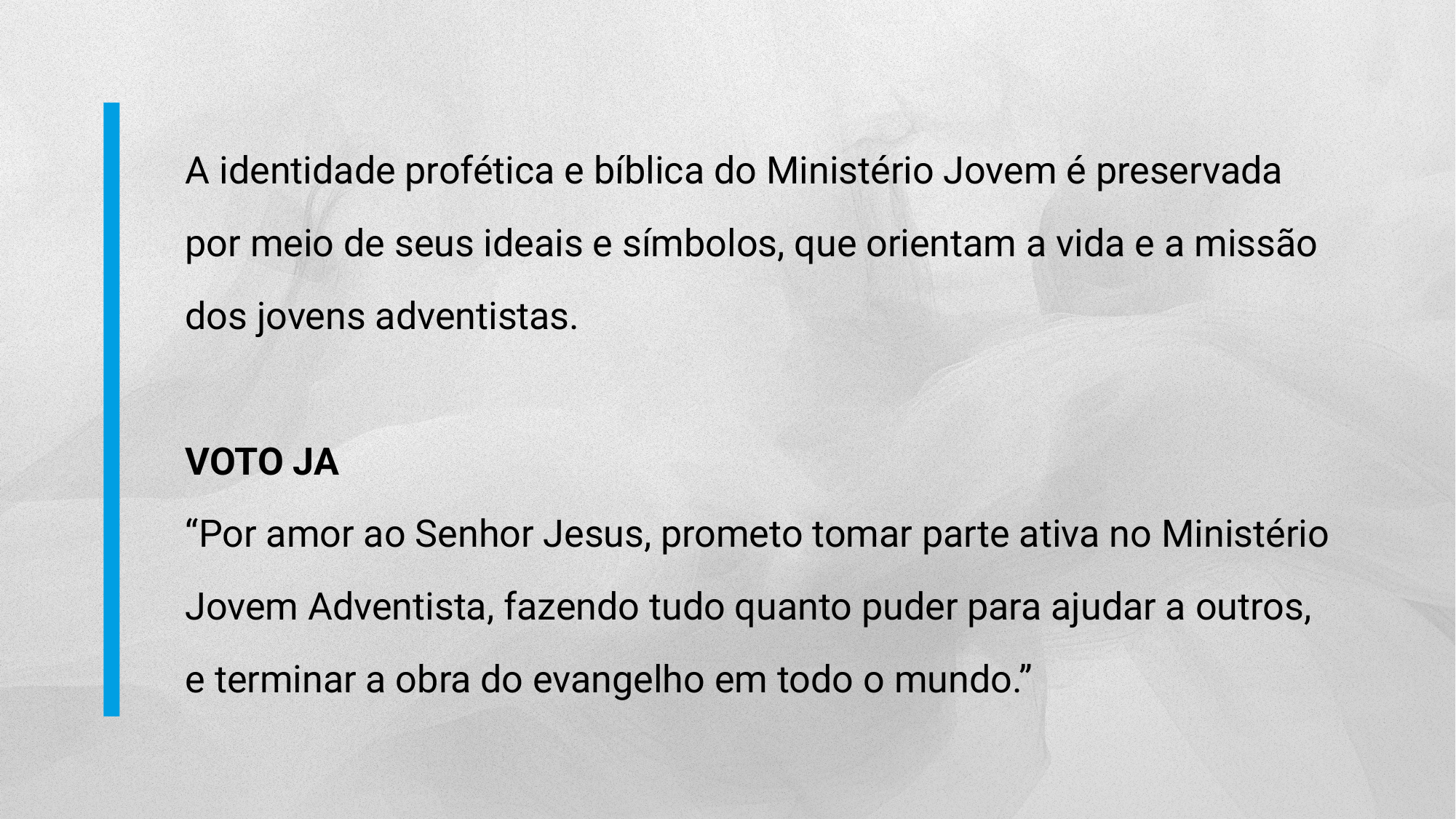

A identidade profética e bíblica do Ministério Jovem é preservada por meio de seus ideais e símbolos, que orientam a vida e a missão dos jovens adventistas.

VOTO JA
“Por amor ao Senhor Jesus, prometo tomar parte ativa no Ministério Jovem Adventista, fazendo tudo quanto puder para ajudar a outros, e terminar a obra do evangelho em todo o mundo.”